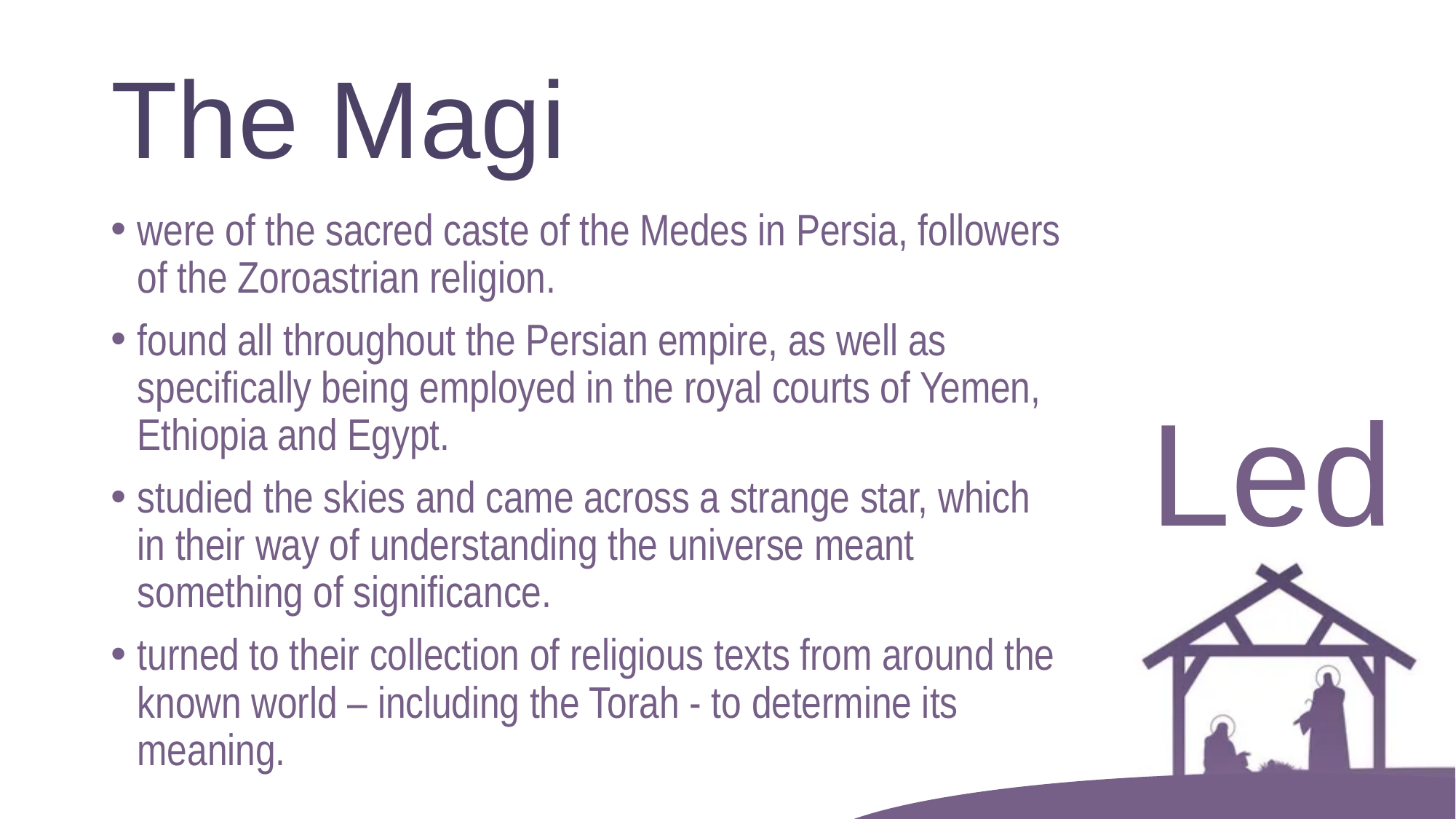

# The Magi
were of the sacred caste of the Medes in Persia, followers of the Zoroastrian religion.
found all throughout the Persian empire, as well as specifically being employed in the royal courts of Yemen, Ethiopia and Egypt.
studied the skies and came across a strange star, which in their way of understanding the universe meant something of significance.
turned to their collection of religious texts from around the known world – including the Torah - to determine its meaning.